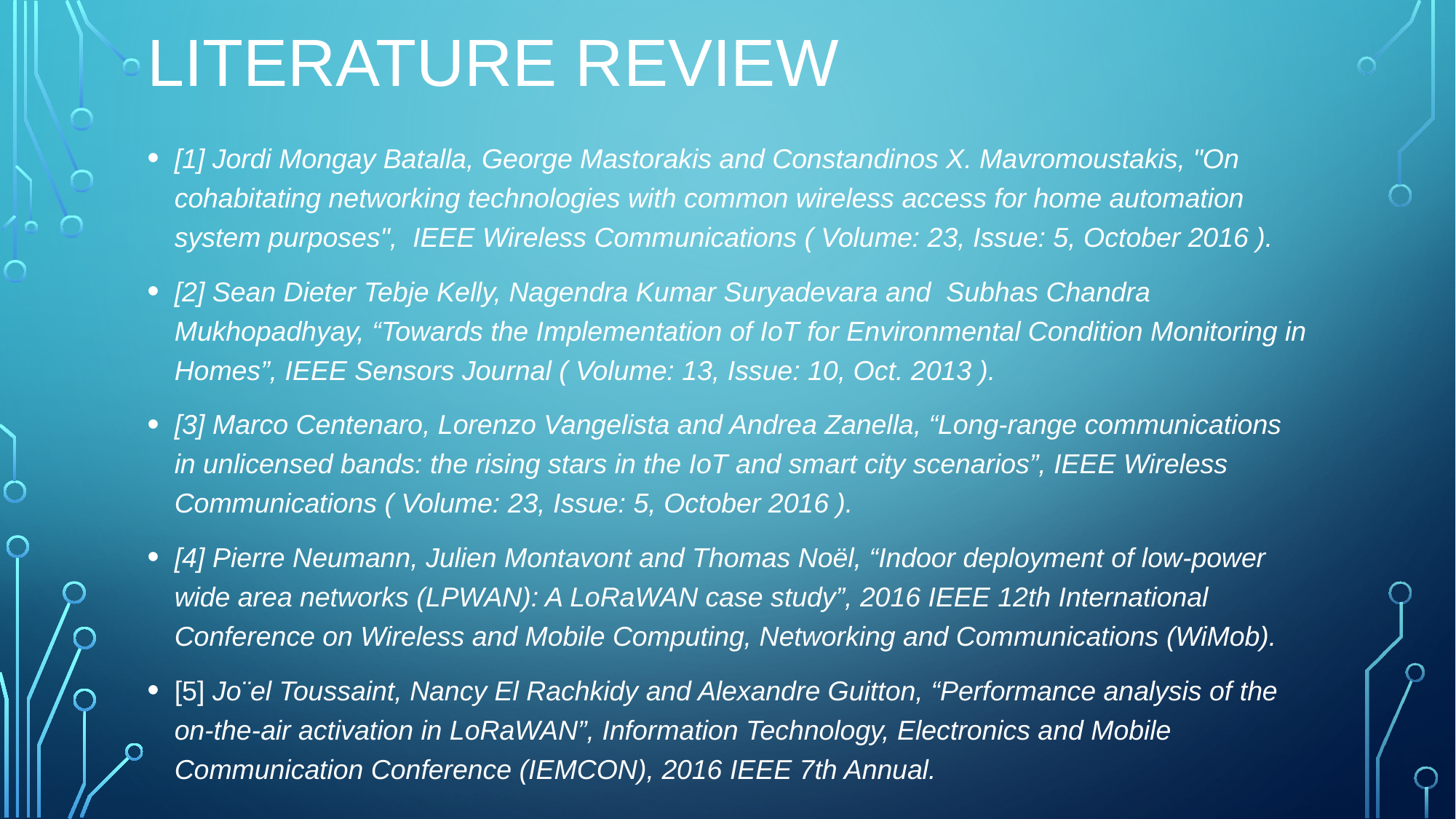

# Literature review
[1] Jordi Mongay Batalla, George Mastorakis and Constandinos X. Mavromoustakis, "On cohabitating networking technologies with common wireless access for home automation system purposes",  IEEE Wireless Communications ( Volume: 23, Issue: 5, October 2016 ).
[2] Sean Dieter Tebje Kelly, Nagendra Kumar Suryadevara and  Subhas Chandra Mukhopadhyay, “Towards the Implementation of IoT for Environmental Condition Monitoring in Homes”, IEEE Sensors Journal ( Volume: 13, Issue: 10, Oct. 2013 ).
[3] Marco Centenaro, Lorenzo Vangelista and Andrea Zanella, “Long-range communications in unlicensed bands: the rising stars in the IoT and smart city scenarios”, IEEE Wireless Communications ( Volume: 23, Issue: 5, October 2016 ).
[4] Pierre Neumann, Julien Montavont and Thomas Noël, “Indoor deployment of low-power wide area networks (LPWAN): A LoRaWAN case study”, 2016 IEEE 12th International Conference on Wireless and Mobile Computing, Networking and Communications (WiMob).
[5] Jo¨el Toussaint, Nancy El Rachkidy and Alexandre Guitton, “Performance analysis of the on-the-air activation in LoRaWAN”, Information Technology, Electronics and Mobile Communication Conference (IEMCON), 2016 IEEE 7th Annual.